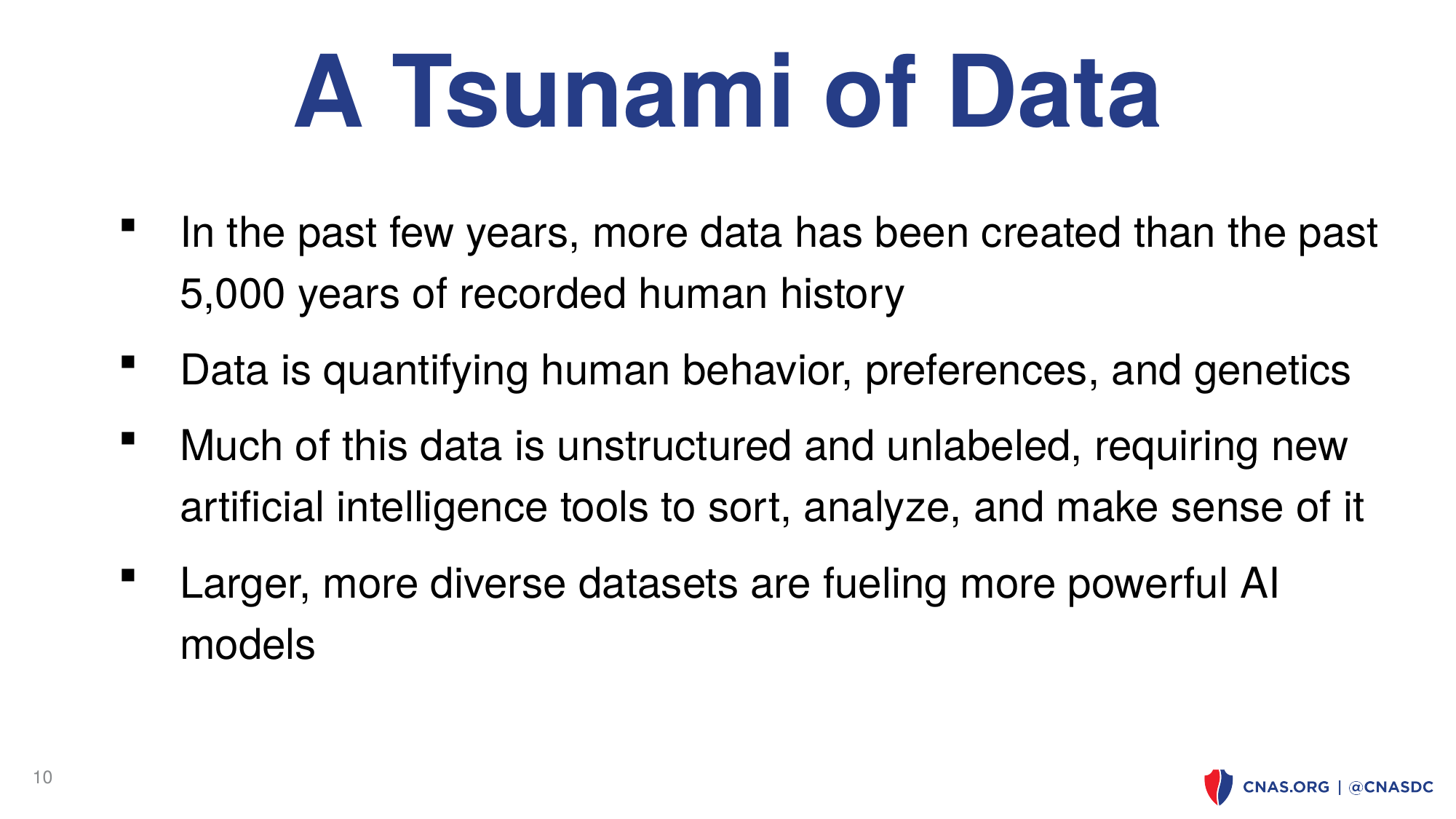

# A Tsunami of Data
In the past few years, more data has been created than the past 5,000 years of recorded human history
Data is quantifying human behavior, preferences, and genetics
Much of this data is unstructured and unlabeled, requiring new artificial intelligence tools to sort, analyze, and make sense of it
Larger, more diverse datasets are fueling more powerful AI models